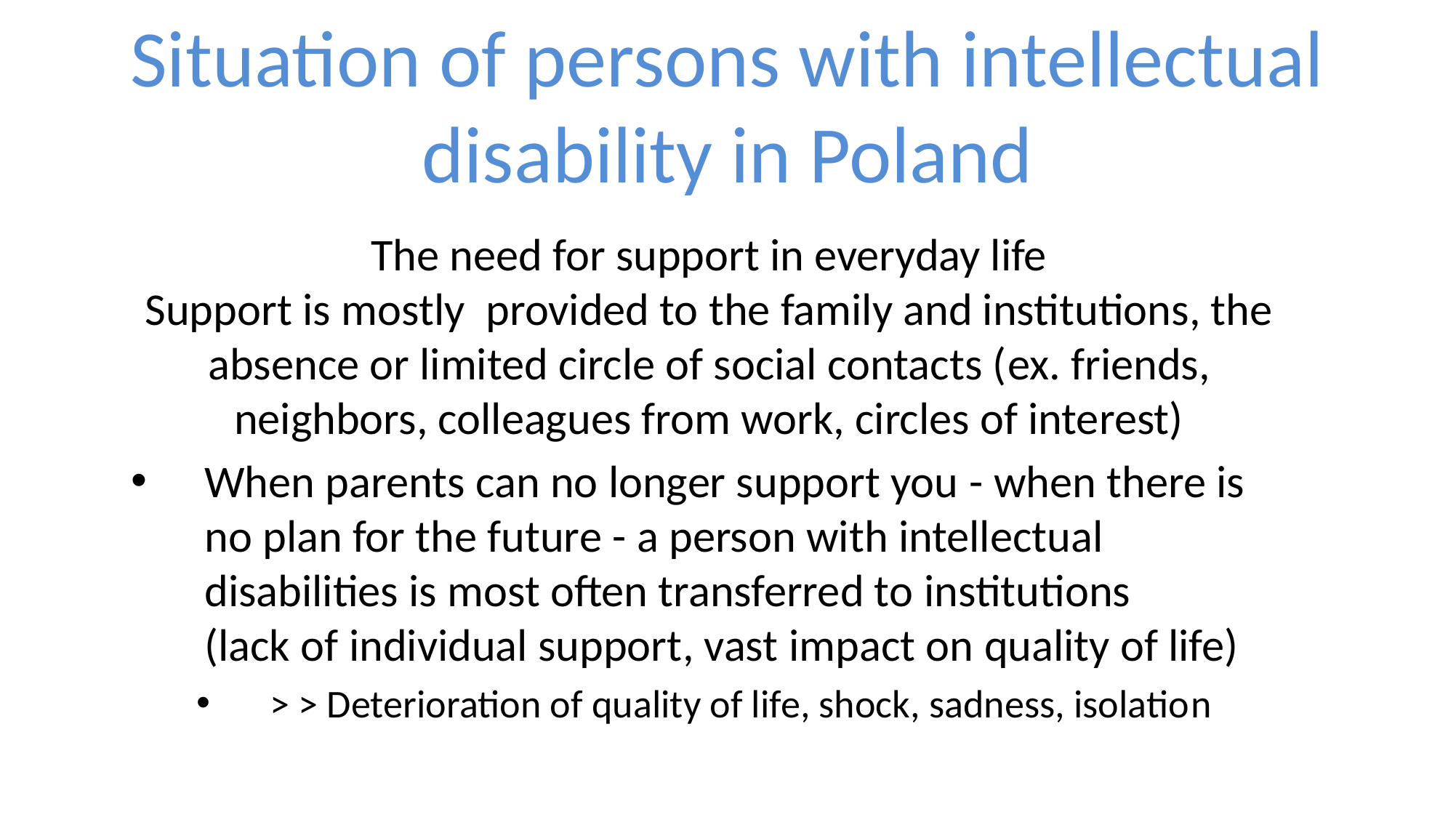

Situation of persons with intellectual disability in Poland
The need for support in everyday life
Support is mostly  provided to the family and institutions, the absence or limited circle of social contacts (ex. friends, neighbors, colleagues from work, circles of interest)
When parents can no longer support you - when there is no plan for the future - a person with intellectual disabilities is most often transferred to institutions
(lack of individual support, vast impact on quality of life)
> > Deterioration of quality of life, shock, sadness, isolation